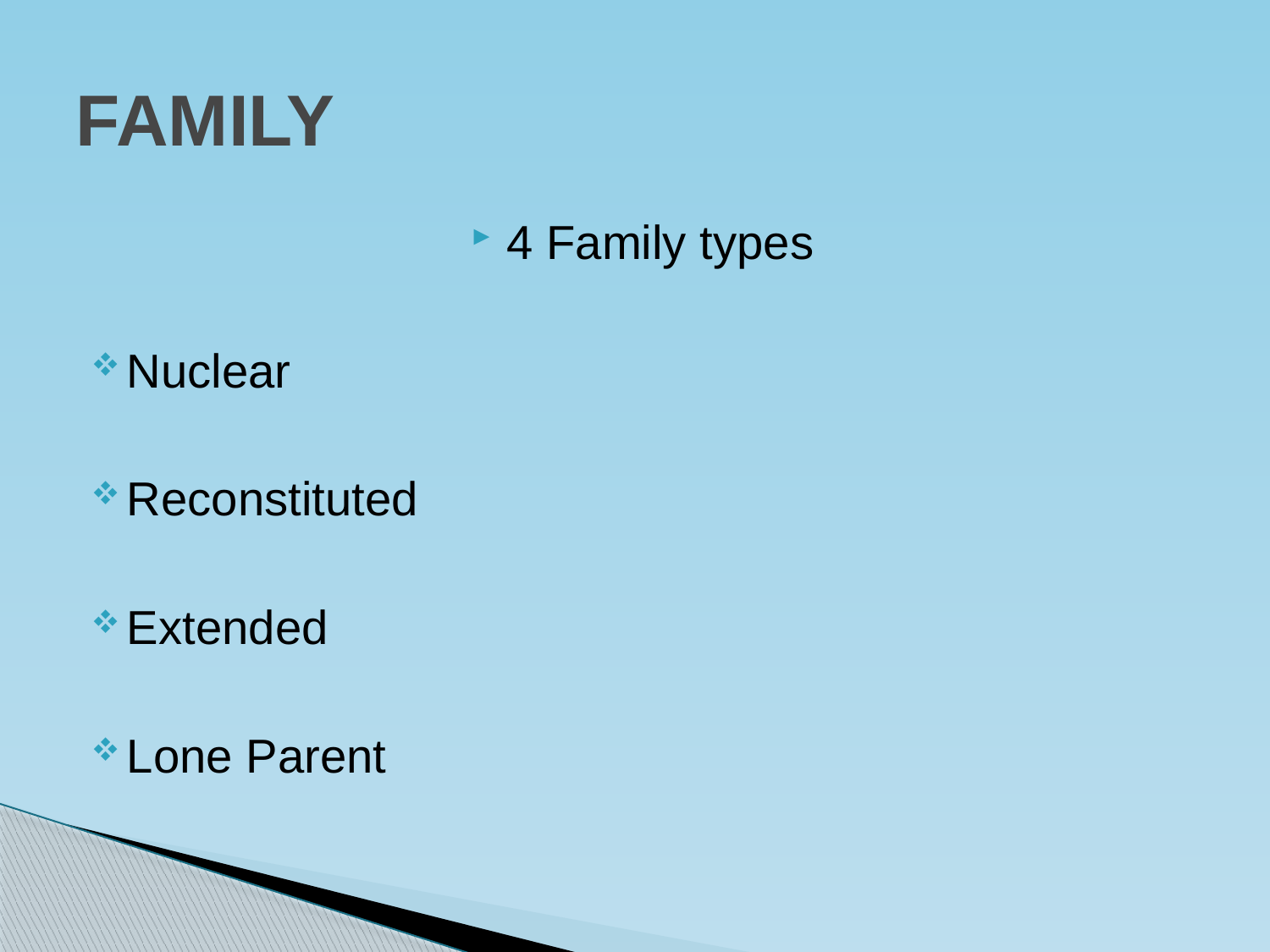

# FAMILY
4 Family types

Nuclear

Reconstituted

Extended

Lone Parent